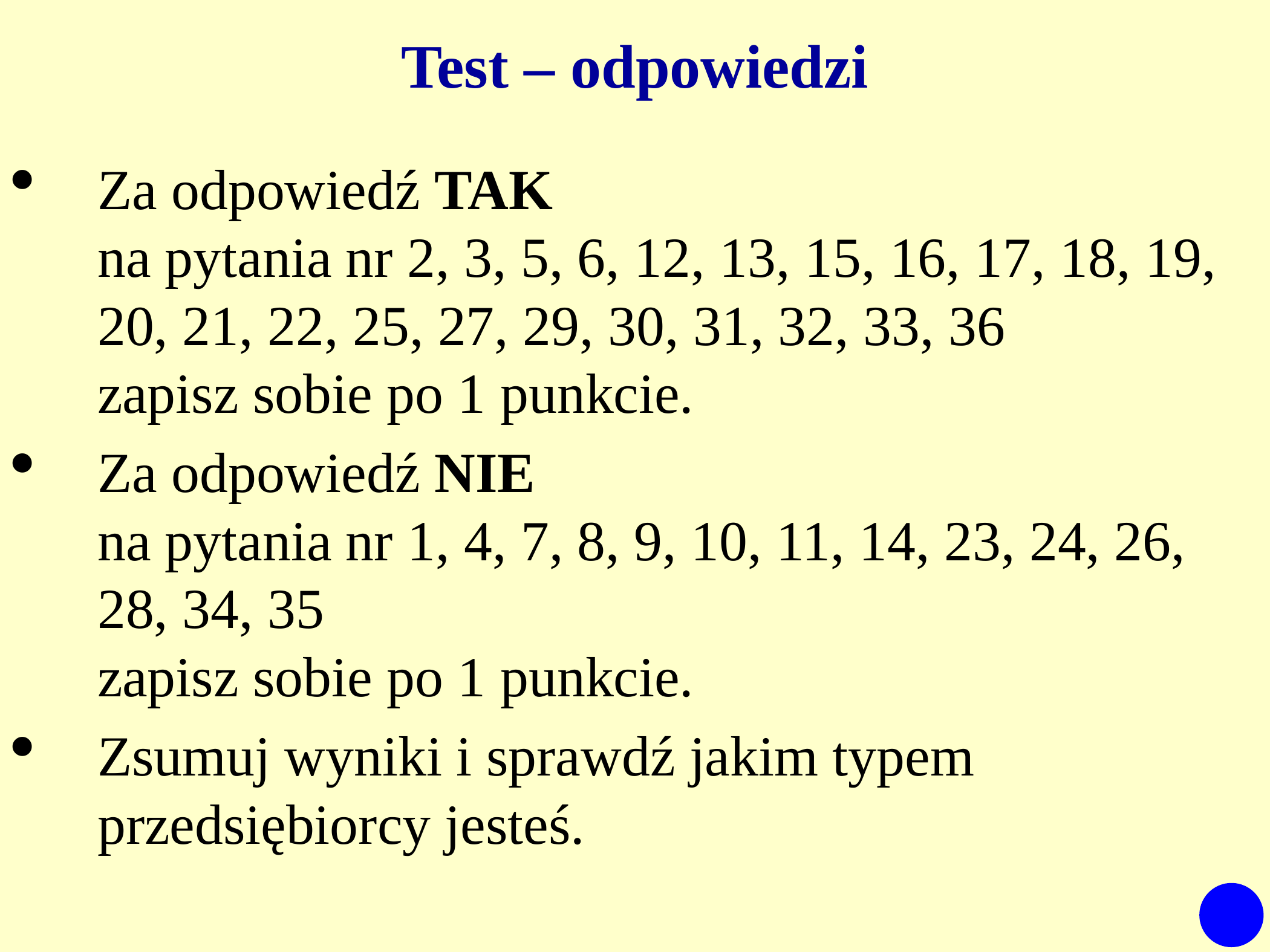

# Test – odpowiedzi
Za odpowiedź TAK
na pytania nr 2, 3, 5, 6, 12, 13, 15, 16, 17, 18, 19, 20, 21, 22, 25, 27, 29, 30, 31, 32, 33, 36
zapisz sobie po 1 punkcie.
Za odpowiedź NIE
na pytania nr 1, 4, 7, 8, 9, 10, 11, 14, 23, 24, 26, 28, 34, 35
zapisz sobie po 1 punkcie.
Zsumuj wyniki i sprawdź jakim typem przedsiębiorcy jesteś.